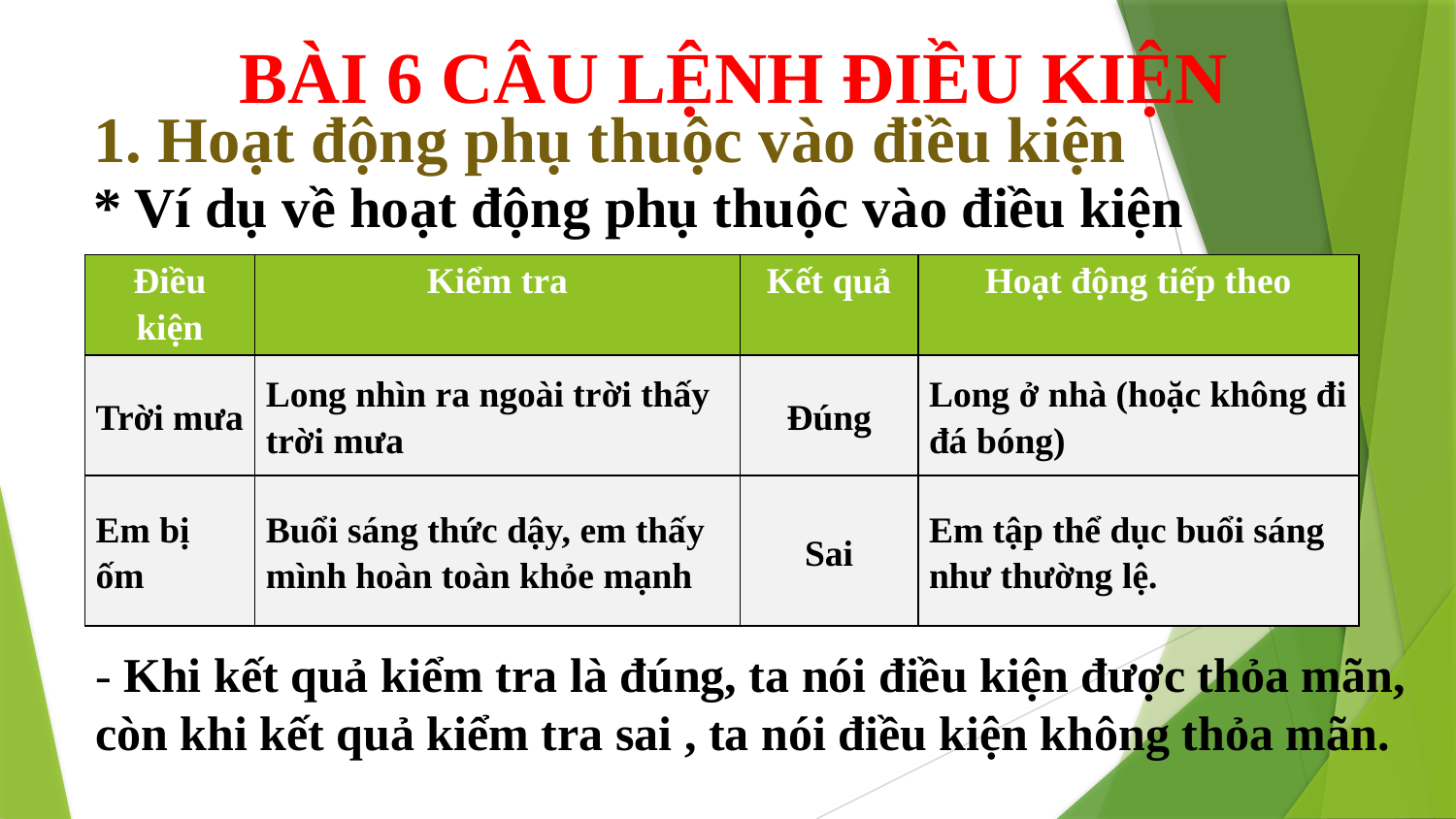

BÀI 6 CÂU LỆNH ĐIỀU KIỆN
1. Hoạt động phụ thuộc vào điều kiện
* Ví dụ về hoạt động phụ thuộc vào điều kiện
| Điều kiện | Kiểm tra | Kết quả | Hoạt động tiếp theo |
| --- | --- | --- | --- |
| Trời mưa | Long nhìn ra ngoài trời thấy trời mưa | Đúng | Long ở nhà (hoặc không đi đá bóng) |
| Em bị ốm | Buổi sáng thức dậy, em thấy mình hoàn toàn khỏe mạnh | Sai | Em tập thể dục buổi sáng như thường lệ. |
- Khi kết quả kiểm tra là đúng, ta nói điều kiện được thỏa mãn, còn khi kết quả kiểm tra sai , ta nói điều kiện không thỏa mãn.